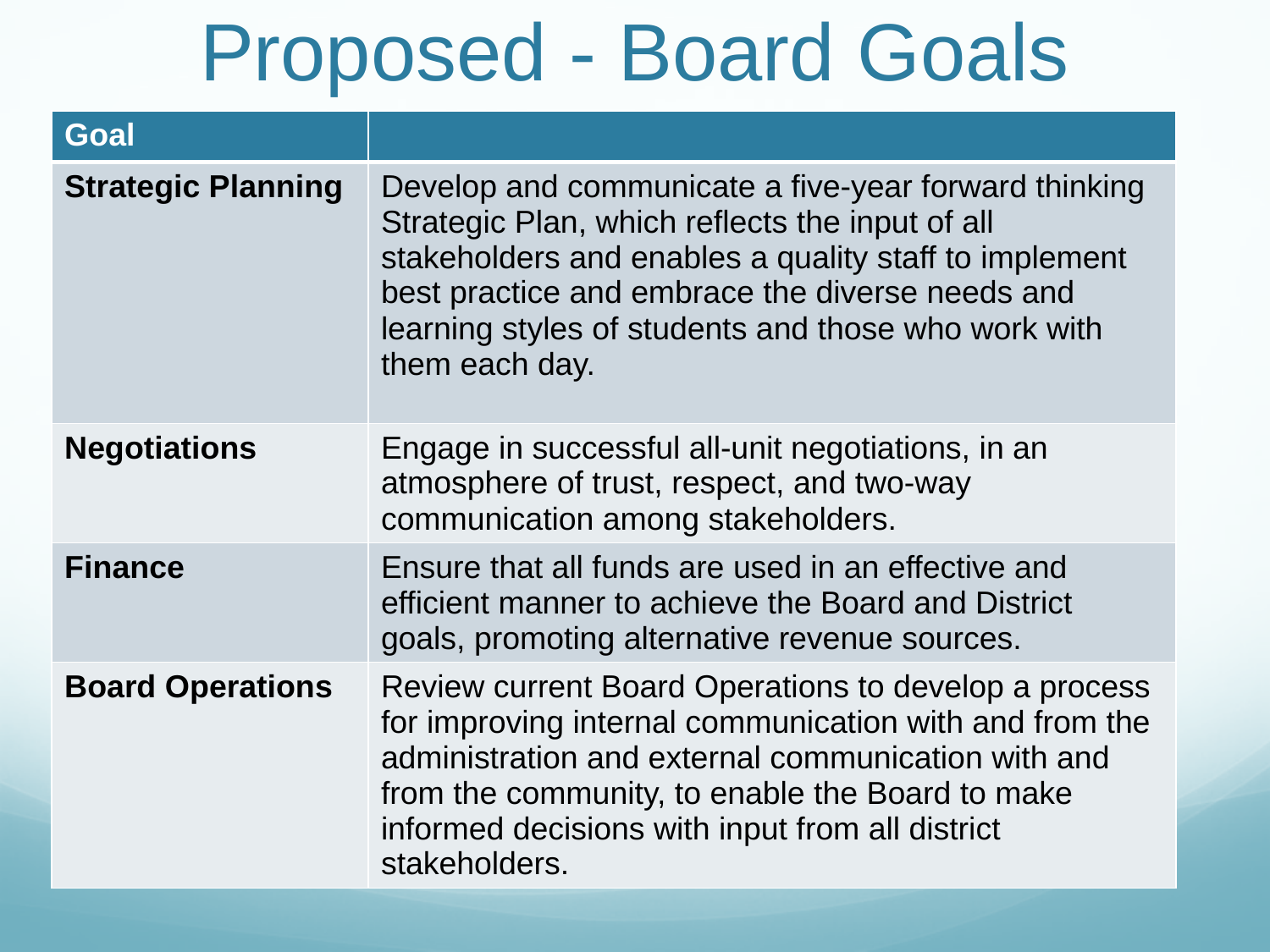

# Proposed - Board Goals
| Goal |  |
| --- | --- |
| Strategic Planning | Develop and communicate a five-year forward thinking Strategic Plan, which reflects the input of all stakeholders and enables a quality staff to implement best practice and embrace the diverse needs and learning styles of students and those who work with them each day. |
| Negotiations | Engage in successful all-unit negotiations, in an atmosphere of trust, respect, and two-way communication among stakeholders. |
| Finance | Ensure that all funds are used in an effective and efficient manner to achieve the Board and District goals, promoting alternative revenue sources. |
| Board Operations | Review current Board Operations to develop a process for improving internal communication with and from the administration and external communication with and from the community, to enable the Board to make informed decisions with input from all district stakeholders. |